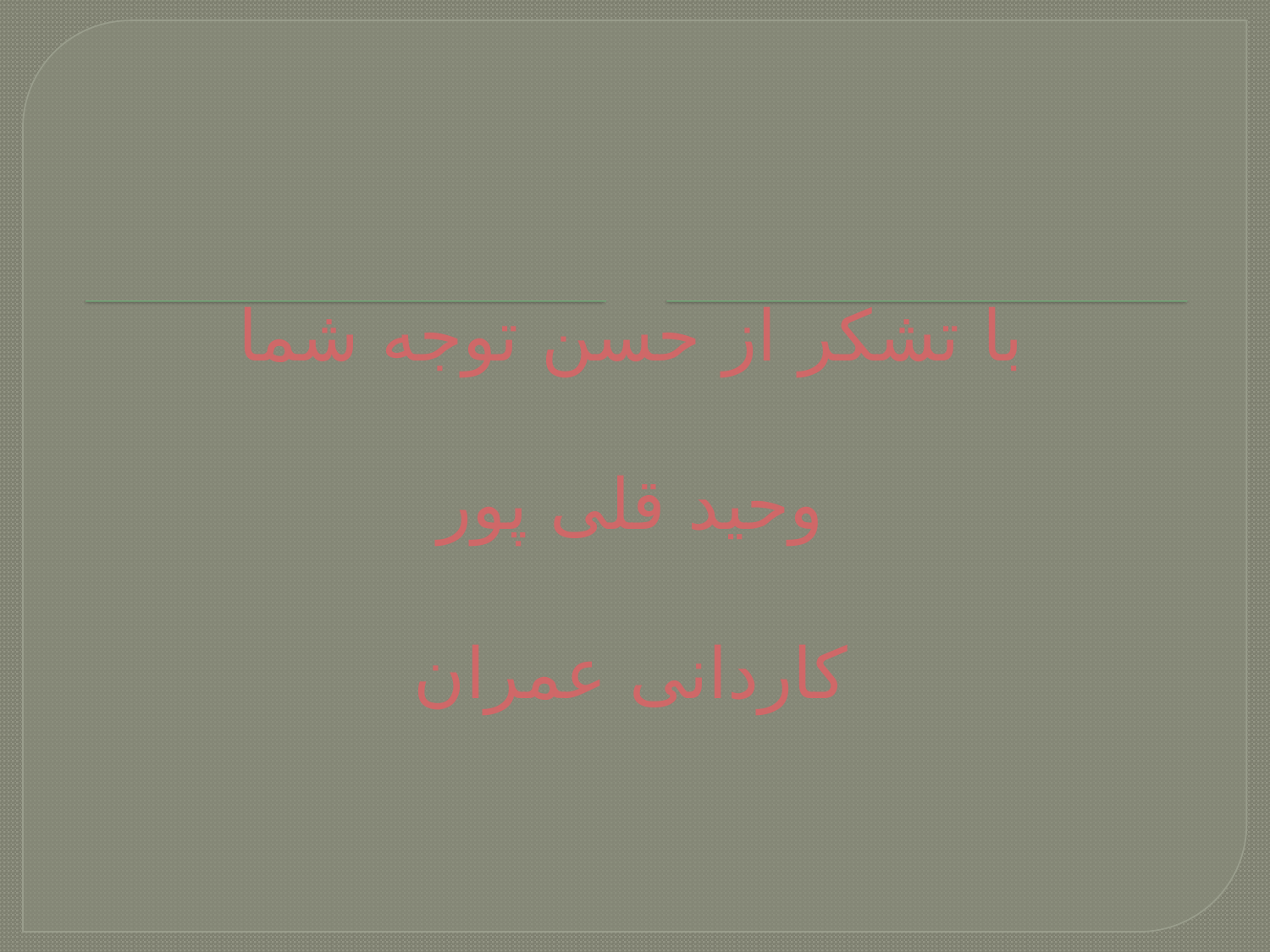

# با تشکر از حسن توجه شما وحید قلی پور کاردانی عمران